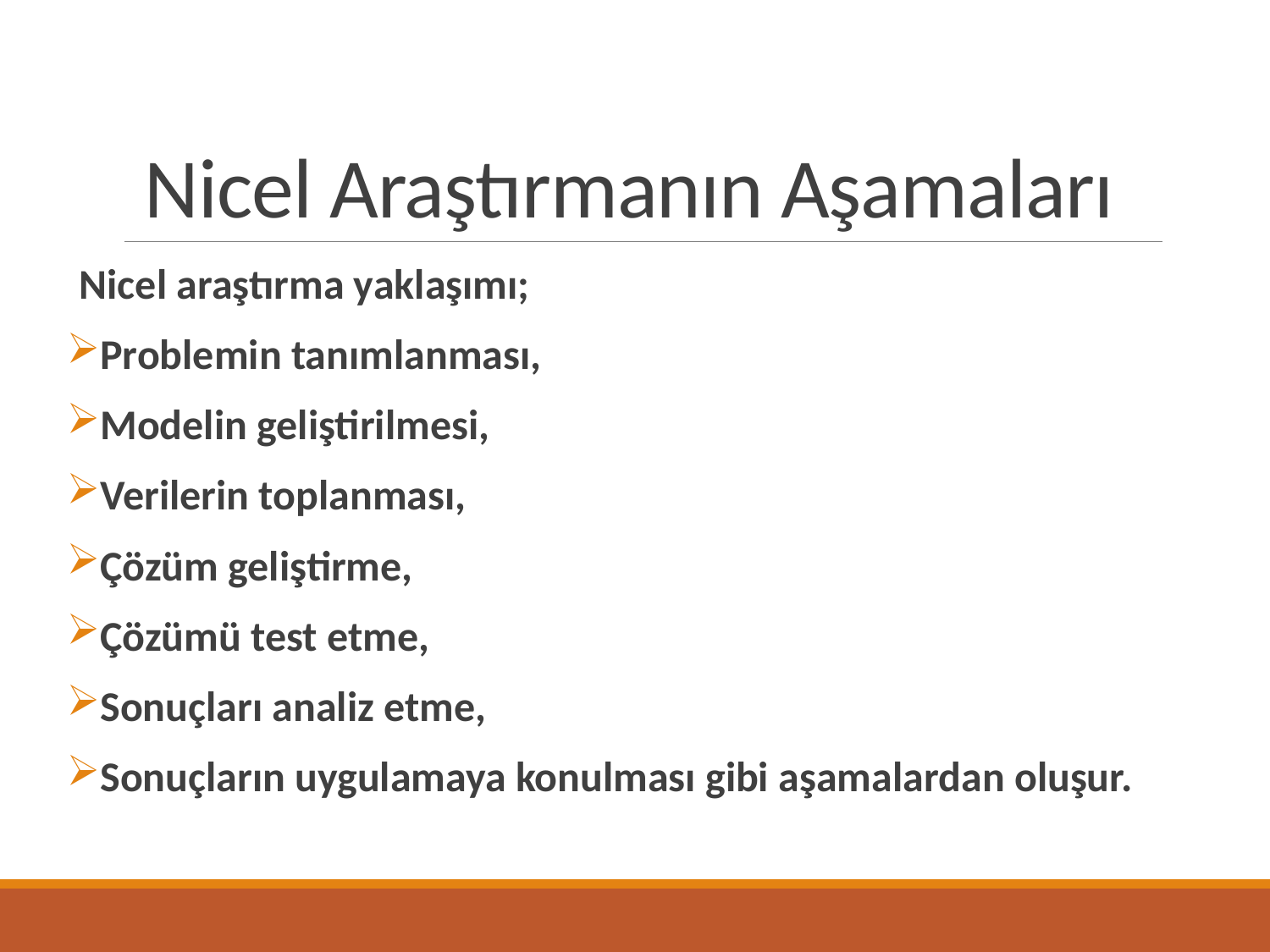

# Nicel Araştırmanın Aşamaları
Nicel araştırma yaklaşımı;
Problemin tanımlanması,
Modelin geliştirilmesi,
Verilerin toplanması,
Çözüm geliştirme,
Çözümü test etme,
Sonuçları analiz etme,
Sonuçların uygulamaya konulması gibi aşamalardan oluşur.